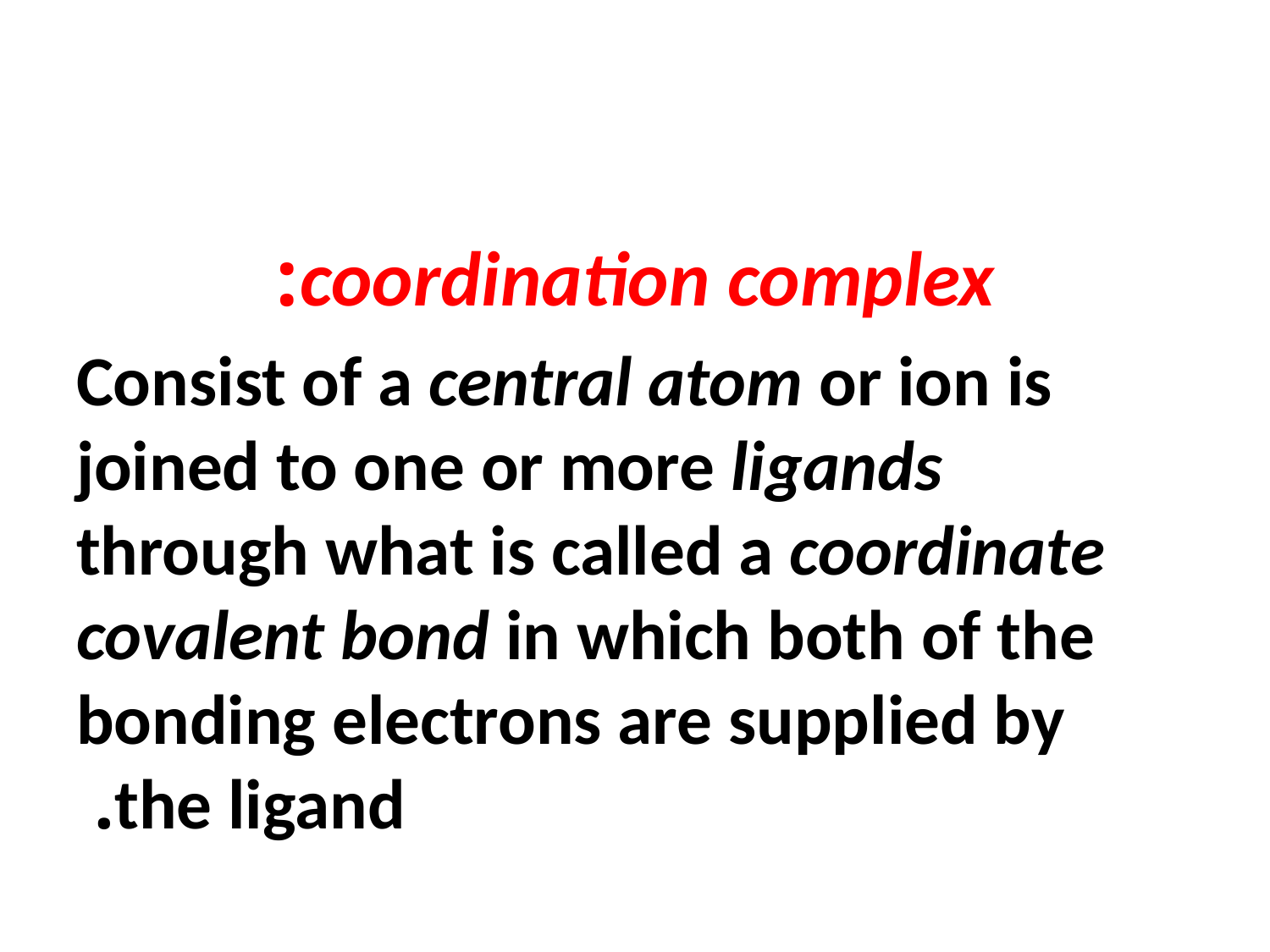

coordination complex:
Consist of a central atom or ion is joined to one or more ligands  through what is called a coordinate covalent bond in which both of the bonding electrons are supplied by the ligand.